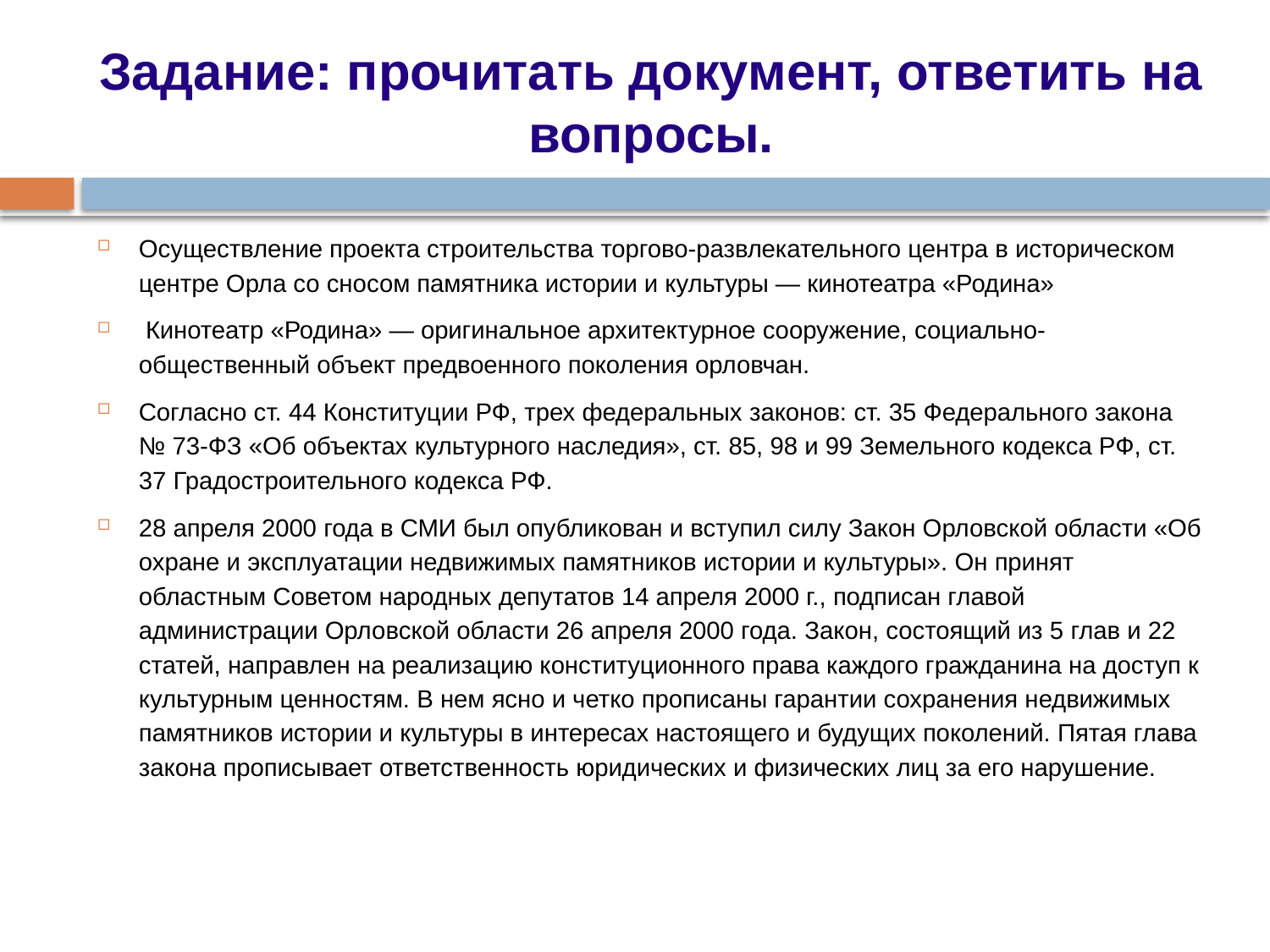

# Задание: прочитать документ, ответить на вопросы.
Осуществление проекта строительства торгово-развлекательного центра в историческом центре Орла со сносом памятника истории и культуры — кинотеатра «Родина»
 Кинотеатр «Родина» — оригинальное архитектурное сооружение, социально-общественный объект предвоенного поколения орловчан.
Согласно ст. 44 Конституции РФ, трех федеральных законов: ст. 35 Федерального закона № 73-ФЗ «Об объектах культурного наследия», ст. 85, 98 и 99 Земельного кодекса РФ, ст. 37 Градостроительного кодекса РФ.
28 апреля 2000 года в СМИ был опубликован и вступил силу Закон Орловской области «Об охране и эксплуатации недвижимых памятников истории и культуры». Он принят областным Советом народных депутатов 14 апреля 2000 г., подписан главой администрации Орловской области 26 апреля 2000 года. Закон, состоящий из 5 глав и 22 статей, направлен на реализацию конституционного права каждого гражданина на доступ к культурным ценностям. В нем ясно и четко прописаны гарантии сохранения недвижимых памятников истории и культуры в интересах настоящего и будущих поколений. Пятая глава закона прописывает ответственность юридических и физических лиц за его нарушение.